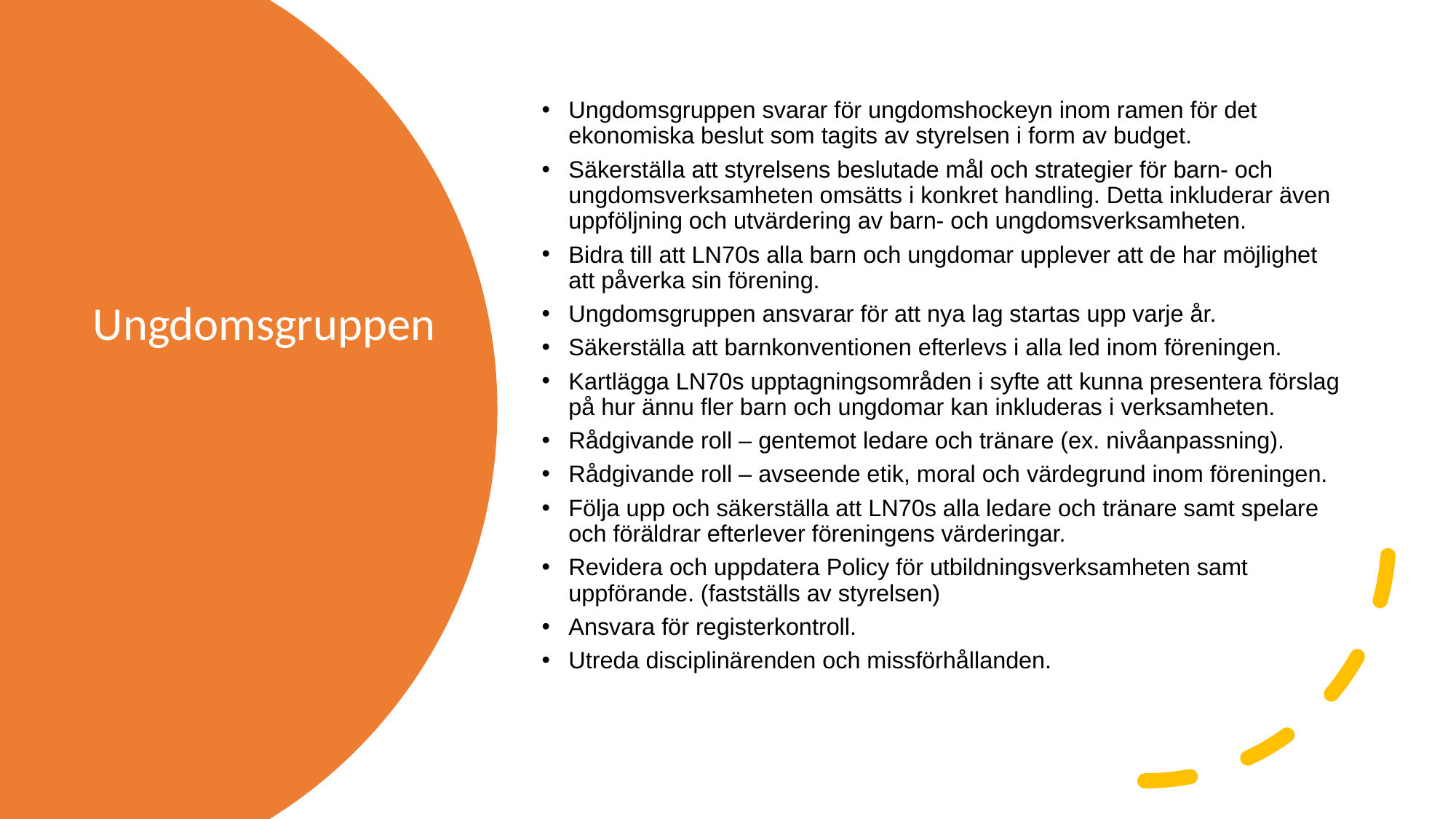

Ungdomsgruppen svarar för ungdomshockeyn inom ramen för det ekonomiska beslut som tagits av styrelsen i form av budget.
Säkerställa att styrelsens beslutade mål och strategier för barn- och ungdomsverksamheten omsätts i konkret handling. Detta inkluderar även uppföljning och utvärdering av barn- och ungdomsverksamheten.
Bidra till att LN70s alla barn och ungdomar upplever att de har möjlighet att påverka sin förening.
Ungdomsgruppen ansvarar för att nya lag startas upp varje år.
Säkerställa att barnkonventionen efterlevs i alla led inom föreningen.
Kartlägga LN70s upptagningsområden i syfte att kunna presentera förslag på hur ännu fler barn och ungdomar kan inkluderas i verksamheten.
Rådgivande roll – gentemot ledare och tränare (ex. nivåanpassning).
Rådgivande roll – avseende etik, moral och värdegrund inom föreningen.
Följa upp och säkerställa att LN70s alla ledare och tränare samt spelare och föräldrar efterlever föreningens värderingar.
Revidera och uppdatera Policy för utbildningsverksamheten samt uppförande. (fastställs av styrelsen)
Ansvara för registerkontroll.
Utreda disciplinärenden och missförhållanden.

# Ungdomsgruppen